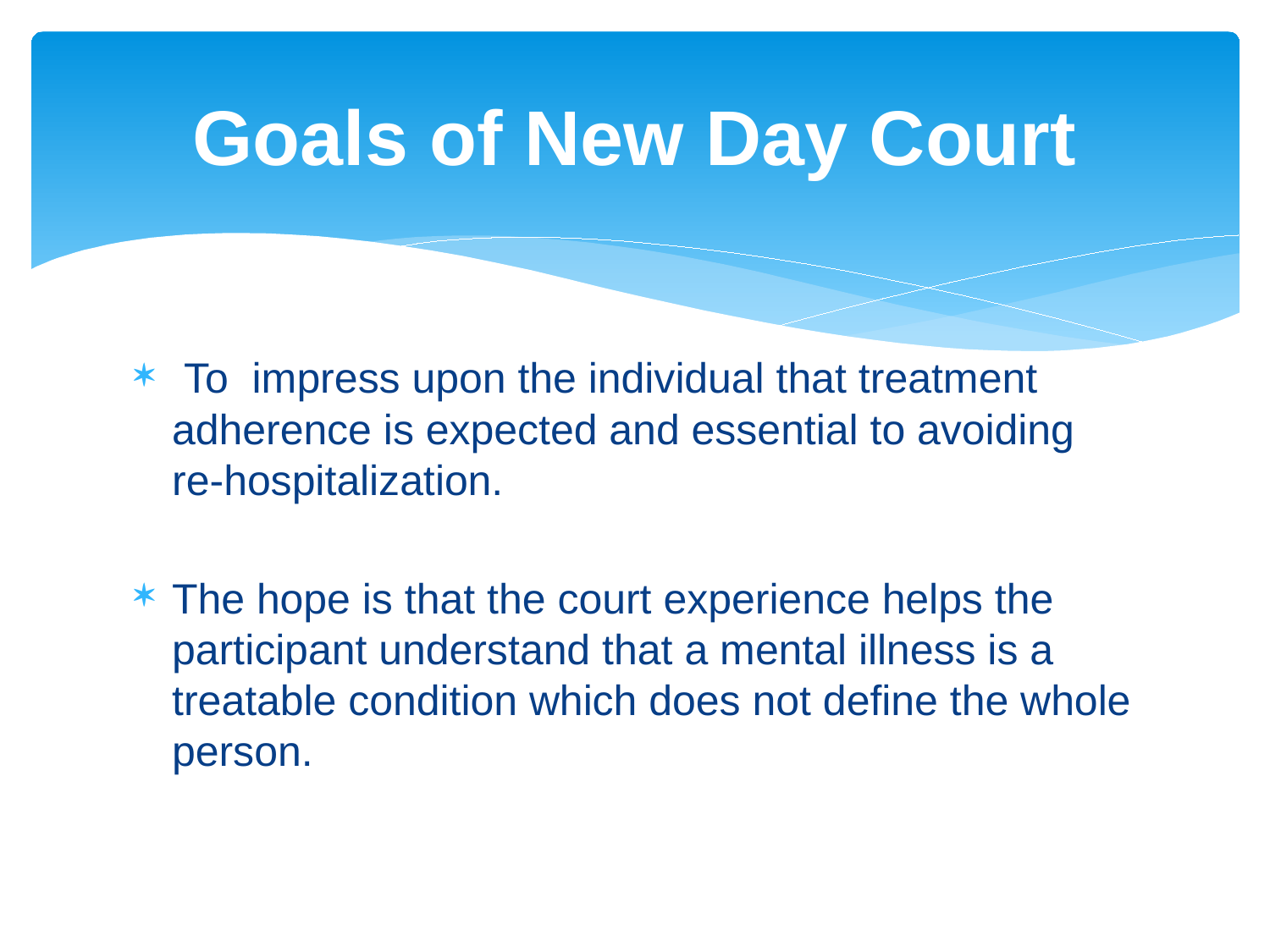

# Goals of New Day Court

 To  impress upon the individual that treatment adherence is expected and essential to avoiding re-hospitalization.

The hope is that the court experience helps the participant understand that a mental illness is a treatable condition which does not define the whole person.